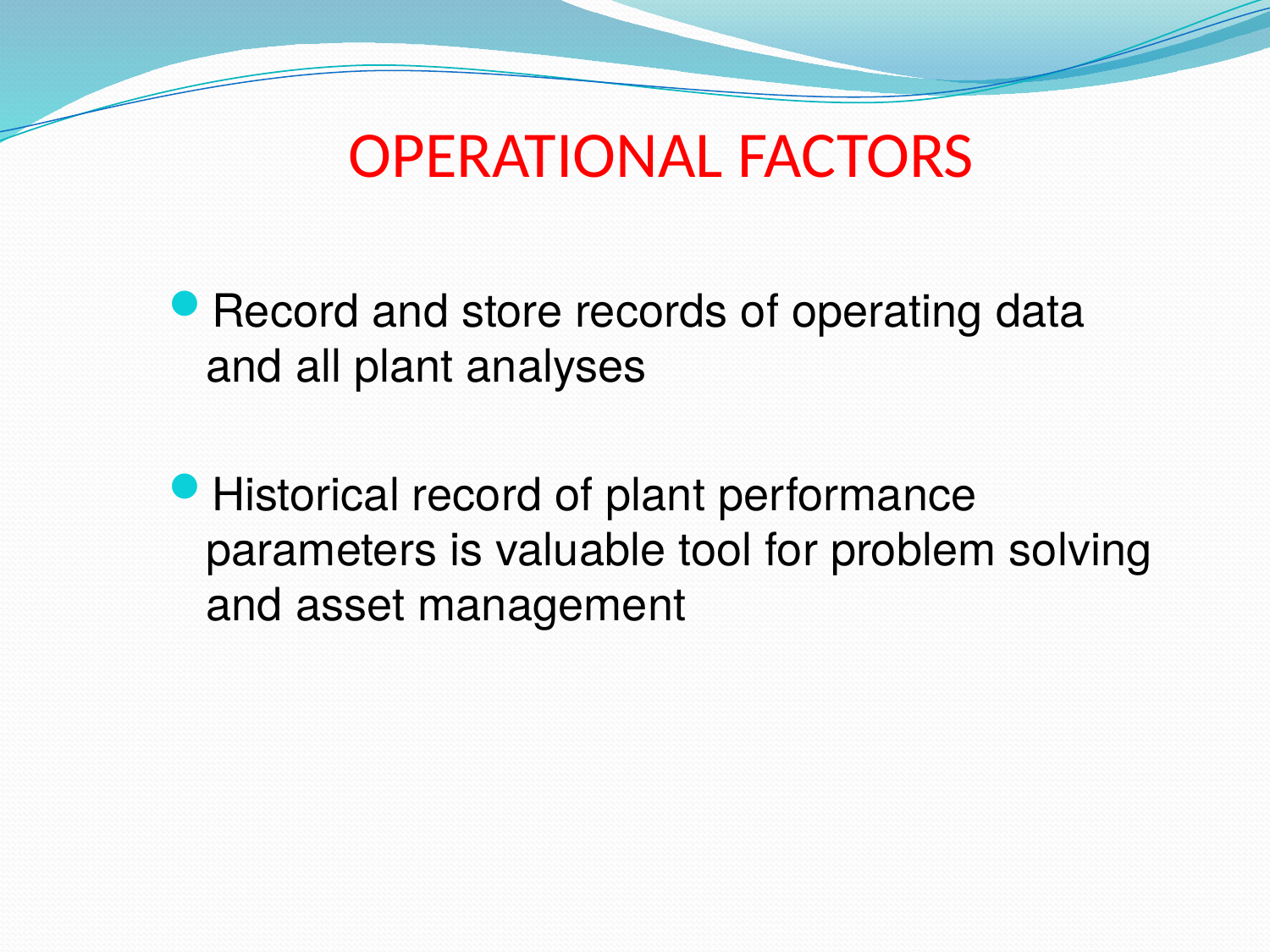

# OPERATIONAL FACTORS
Record and store records of operating data and all plant analyses

Historical record of plant performance parameters is valuable tool for problem solving and asset management